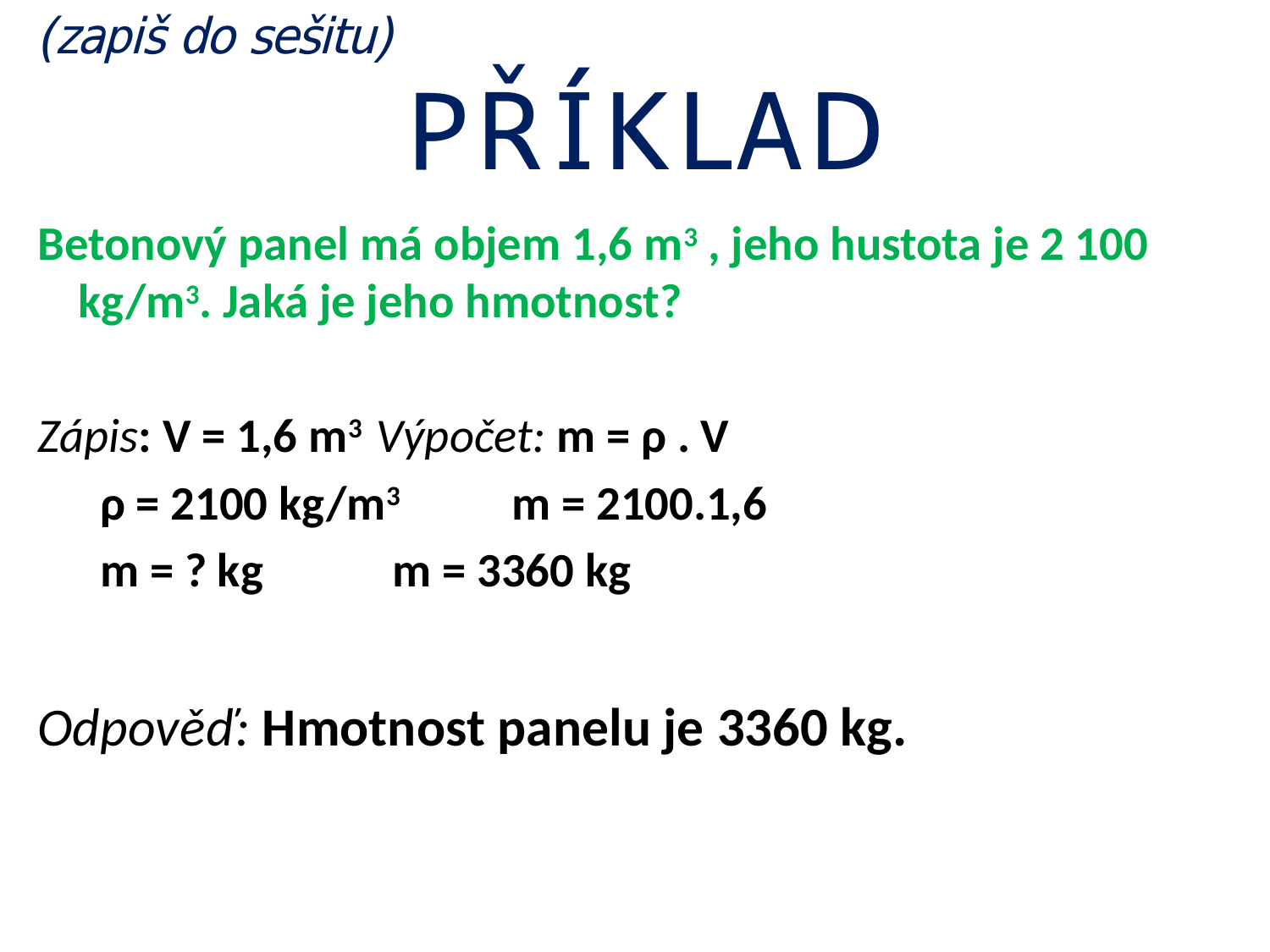

# (zapiš do sešitu) PŘÍKLAD
Betonový panel má objem 1,6 m3 , jeho hustota je 2 100 kg/m3. Jaká je jeho hmotnost?

Zápis: V = 1,6 m3	Výpočet: m = ρ . V
		  ρ = 2100 kg/m3	       m = 2100.1,6
		  m = ? kg			       m = 3360 kg

Odpověď: Hmotnost panelu je 3360 kg.